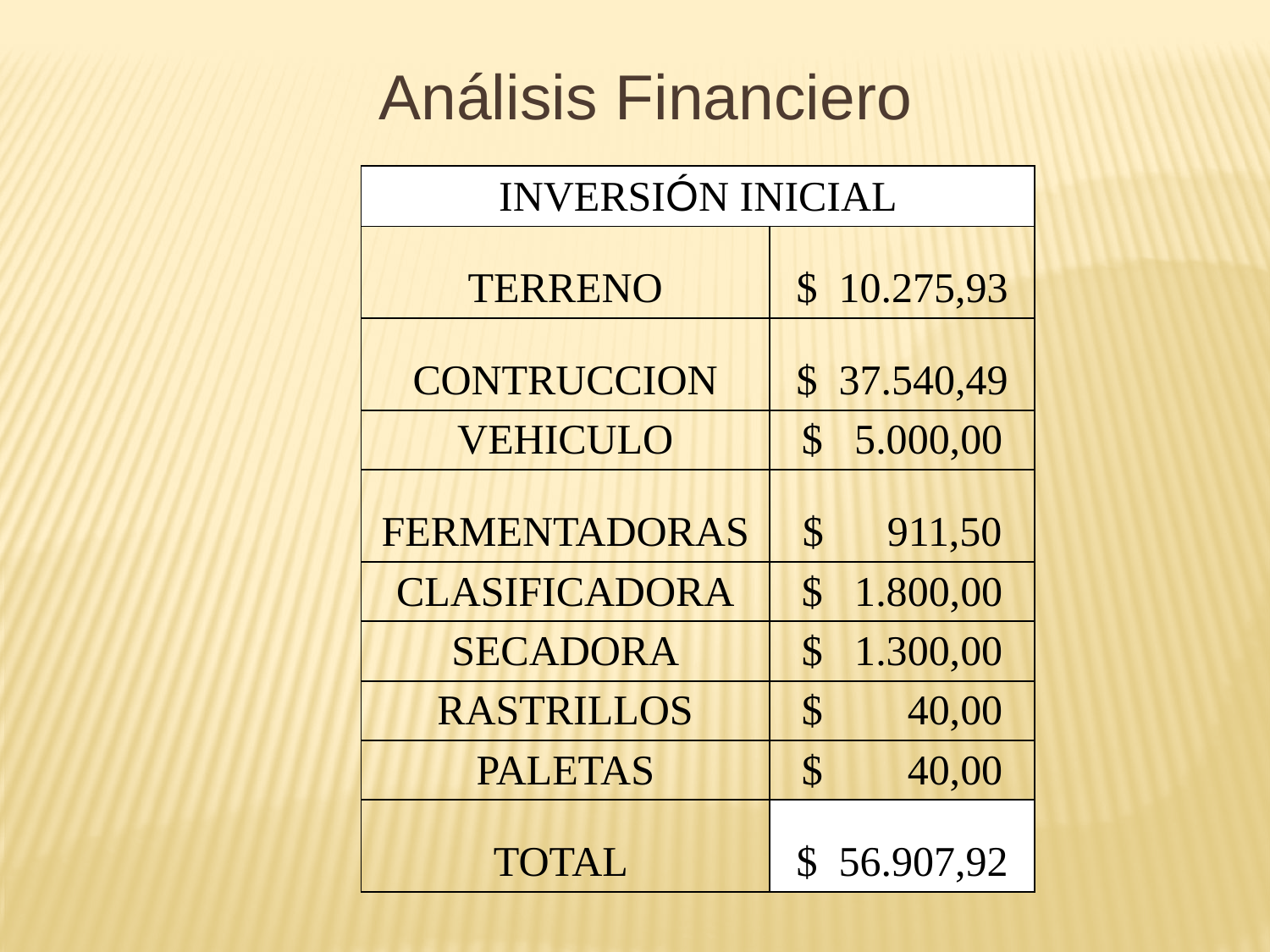

Análisis Financiero
| INVERSIÓN INICIAL |  |
| --- | --- |
| TERRENO | $ 10.275,93 |
| CONTRUCCION | $ 37.540,49 |
| VEHICULO | $ 5.000,00 |
| FERMENTADORAS | $ 911,50 |
| CLASIFICADORA | $ 1.800,00 |
| SECADORA | $ 1.300,00 |
| RASTRILLOS | $ 40,00 |
| PALETAS | $ 40,00 |
| TOTAL | $ 56.907,92 |